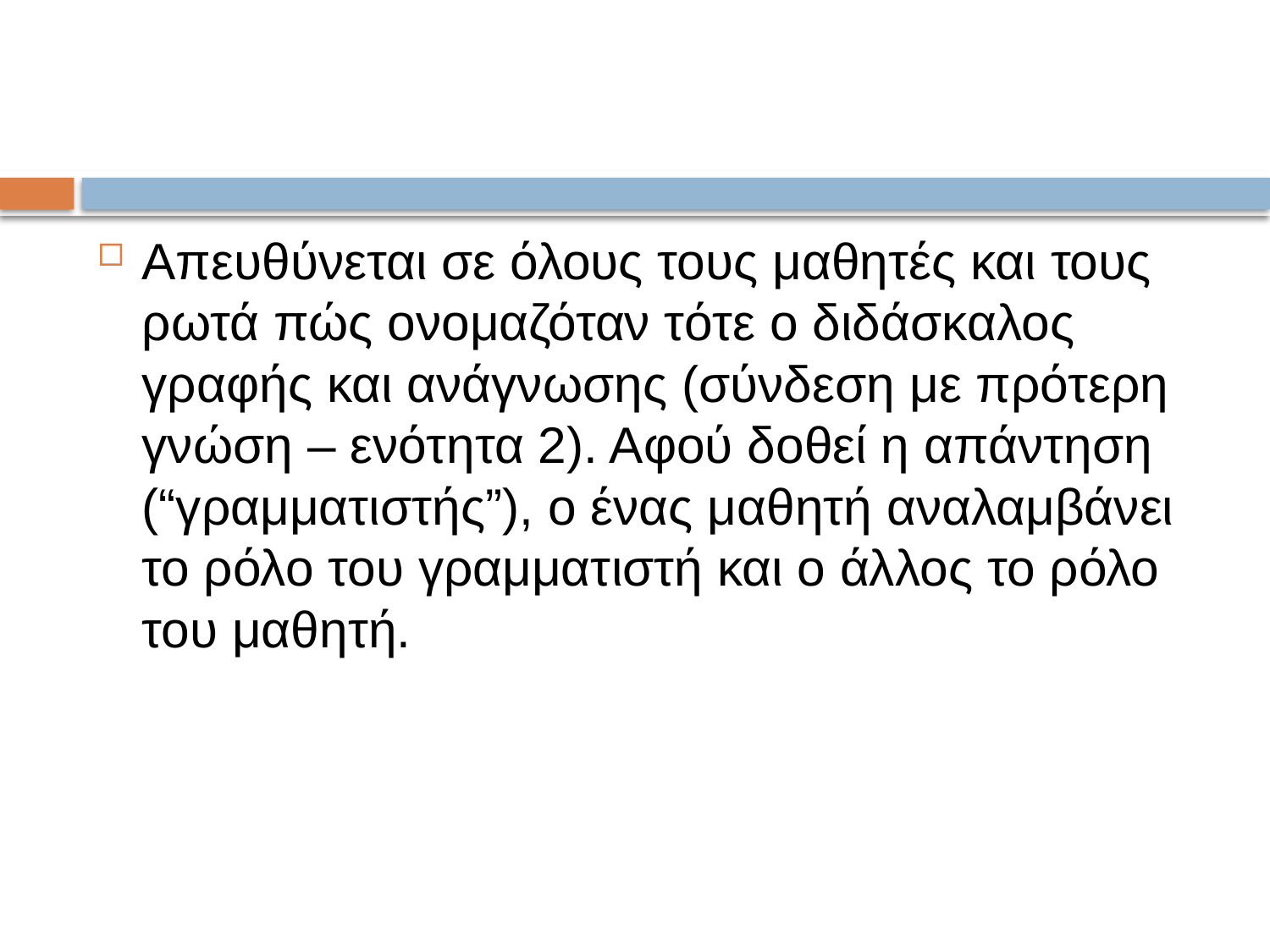

#
Απευθύνεται σε όλους τους μαθητές και τους ρωτά πώς ονομαζόταν τότε ο διδάσκαλος γραφής και ανάγνωσης (σύνδεση με πρότερη γνώση – ενότητα 2). Αφού δοθεί η απάντηση (“γραμματιστής”), ο ένας μαθητή αναλαμβάνει το ρόλο του γραμματιστή και ο άλλος το ρόλο του μαθητή.